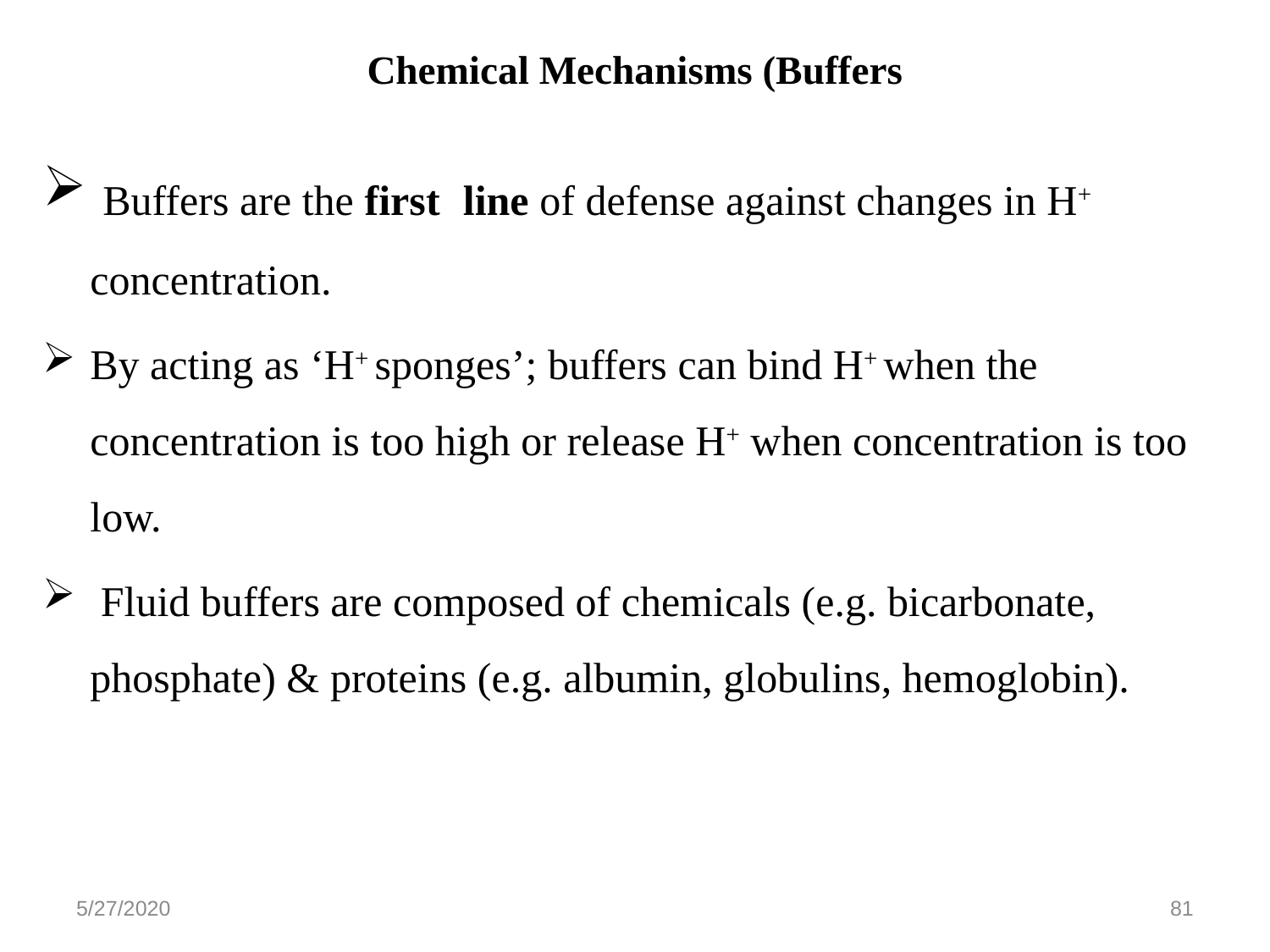

# Chemical Mechanisms (Buffers
 Buffers are the first   line of defense against changes in H+ concentration.
By acting as ‘H+ sponges’; buffers can bind H+ when the concentration is too high or release H+ when concentration is too low.
 Fluid buffers are composed of chemicals (e.g. bicarbonate, phosphate) & proteins (e.g. albumin, globulins, hemoglobin).

5/27/2020
81